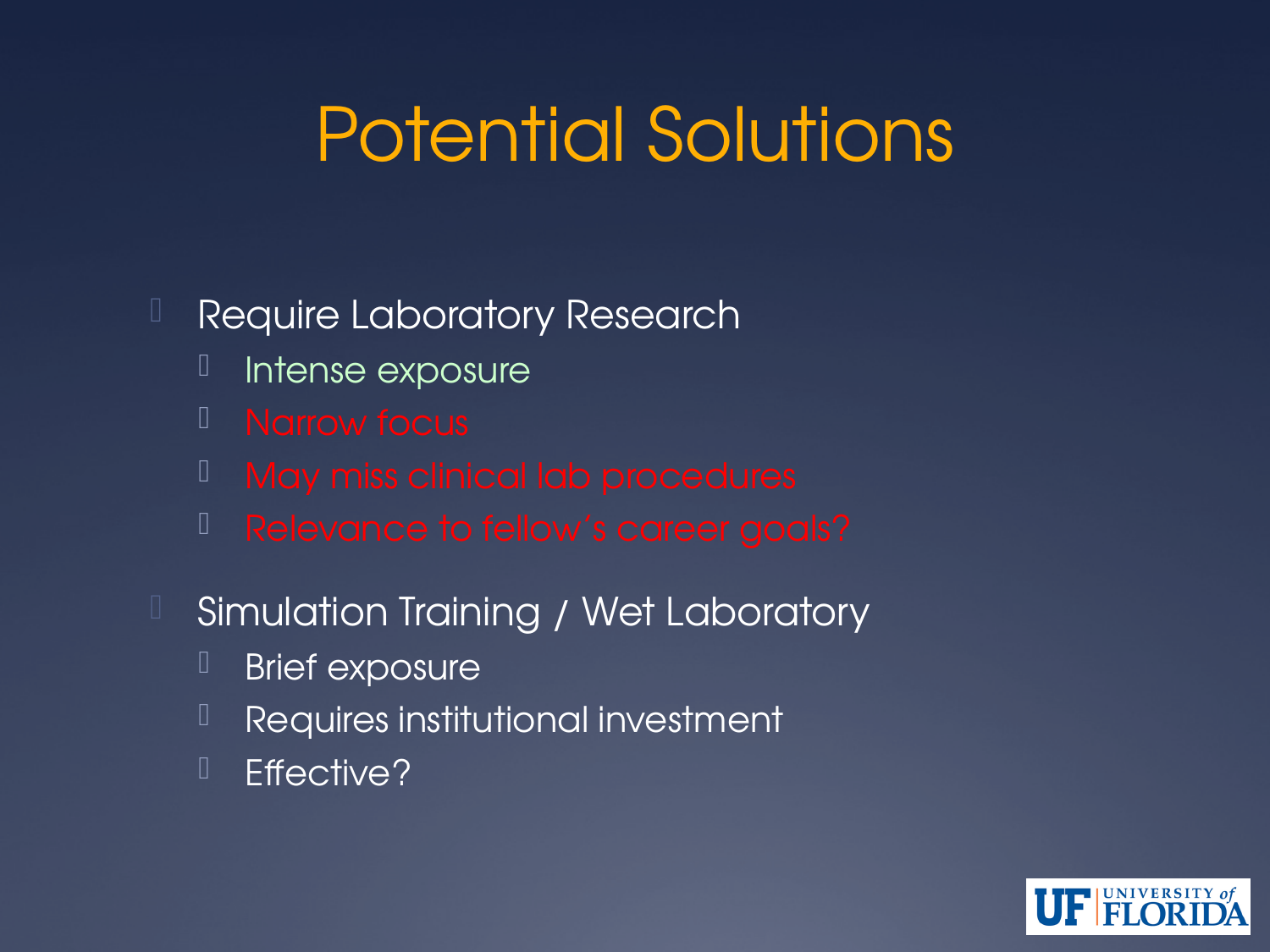

# Potential Solutions
Require Laboratory Research
Intense exposure
Narrow focus
May miss clinical lab procedures
Relevance to fellow’s career goals?
Simulation Training / Wet Laboratory
Brief exposure
Requires institutional investment
Effective?